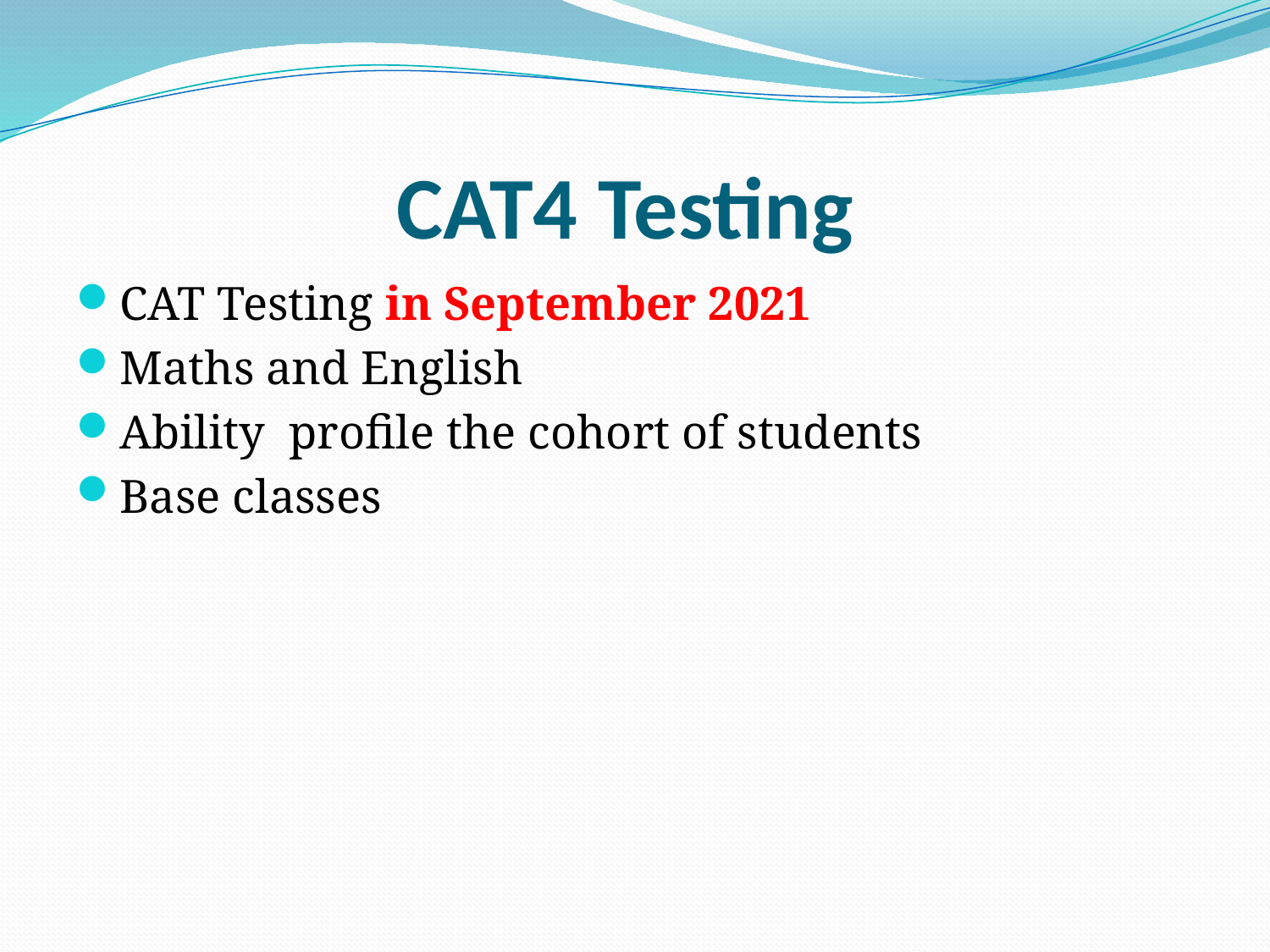

# CAT4 Testing
CAT Testing in September 2021
Maths and English
Ability  profile the cohort of students
Base classes